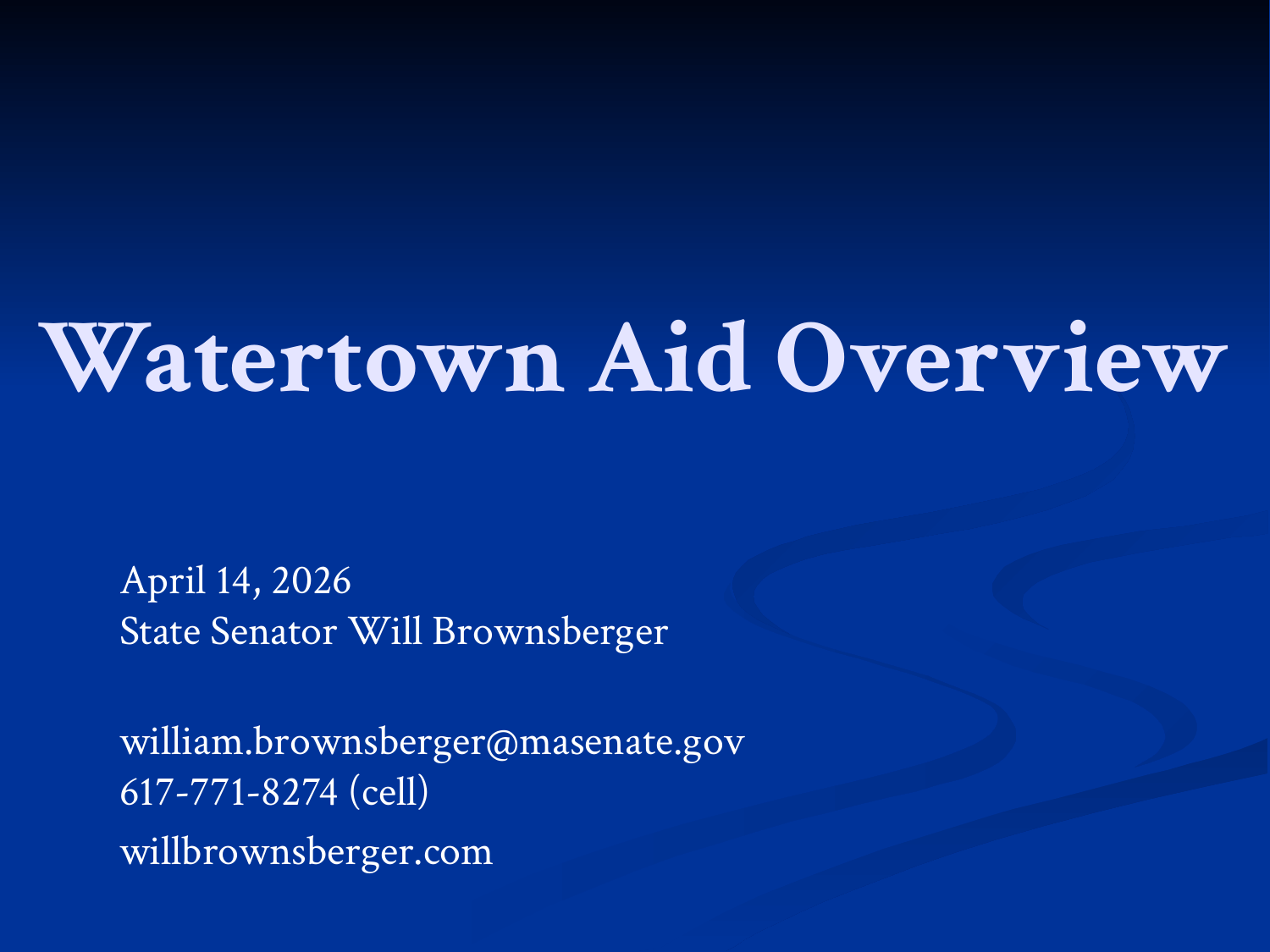

# Watertown Aid Overview
April 14, 2026
State Senator Will Brownsberger
william.brownsberger@masenate.gov
617-771-8274 (cell)
willbrownsberger.com